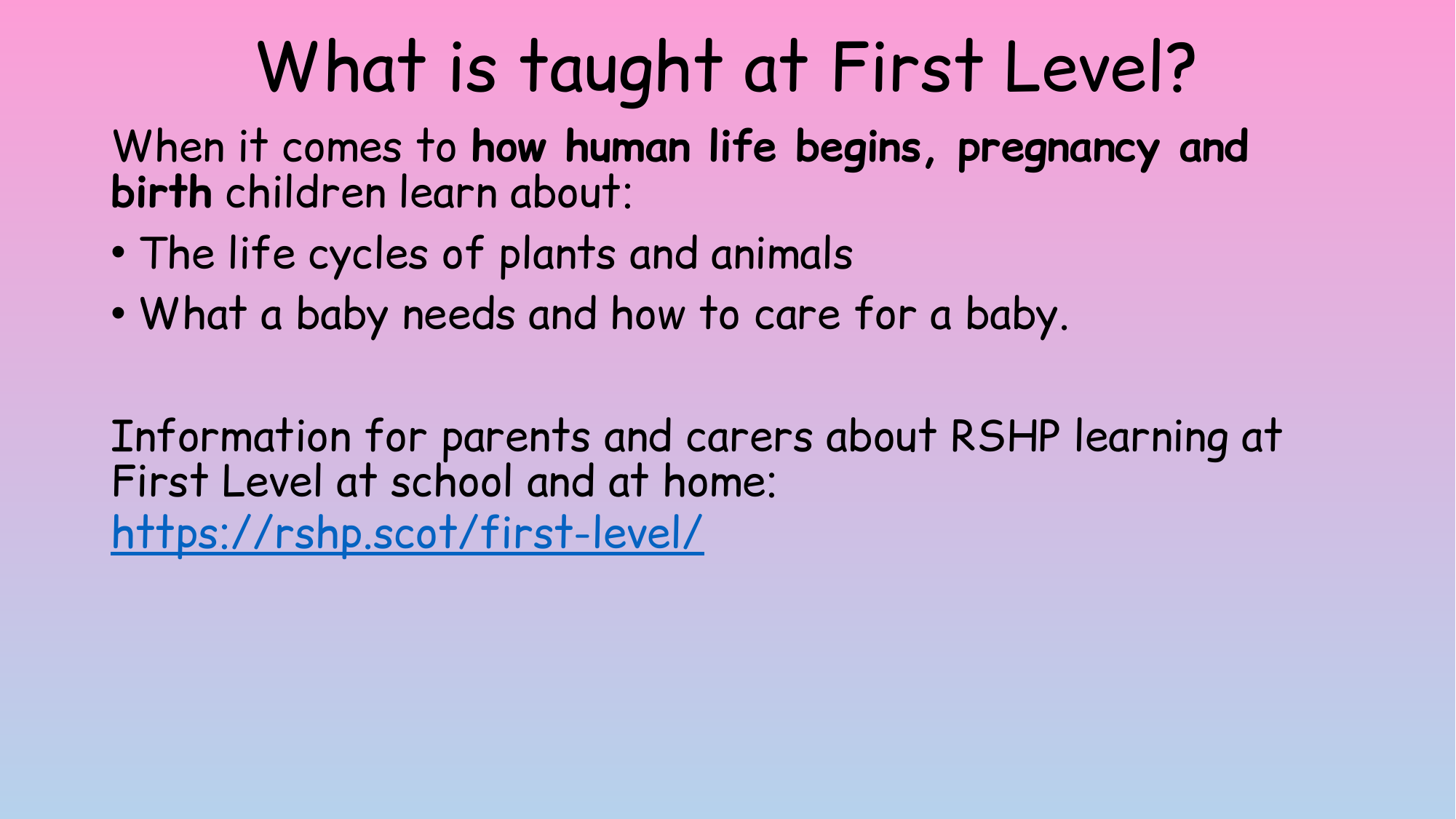

# What is taught at First Level?
When it comes to how human life begins, pregnancy and birth children learn about:
The life cycles of plants and animals
What a baby needs and how to care for a baby.

Information for parents and carers about RSHP learning at First Level at school and at home: https://rshp.scot/first-level/